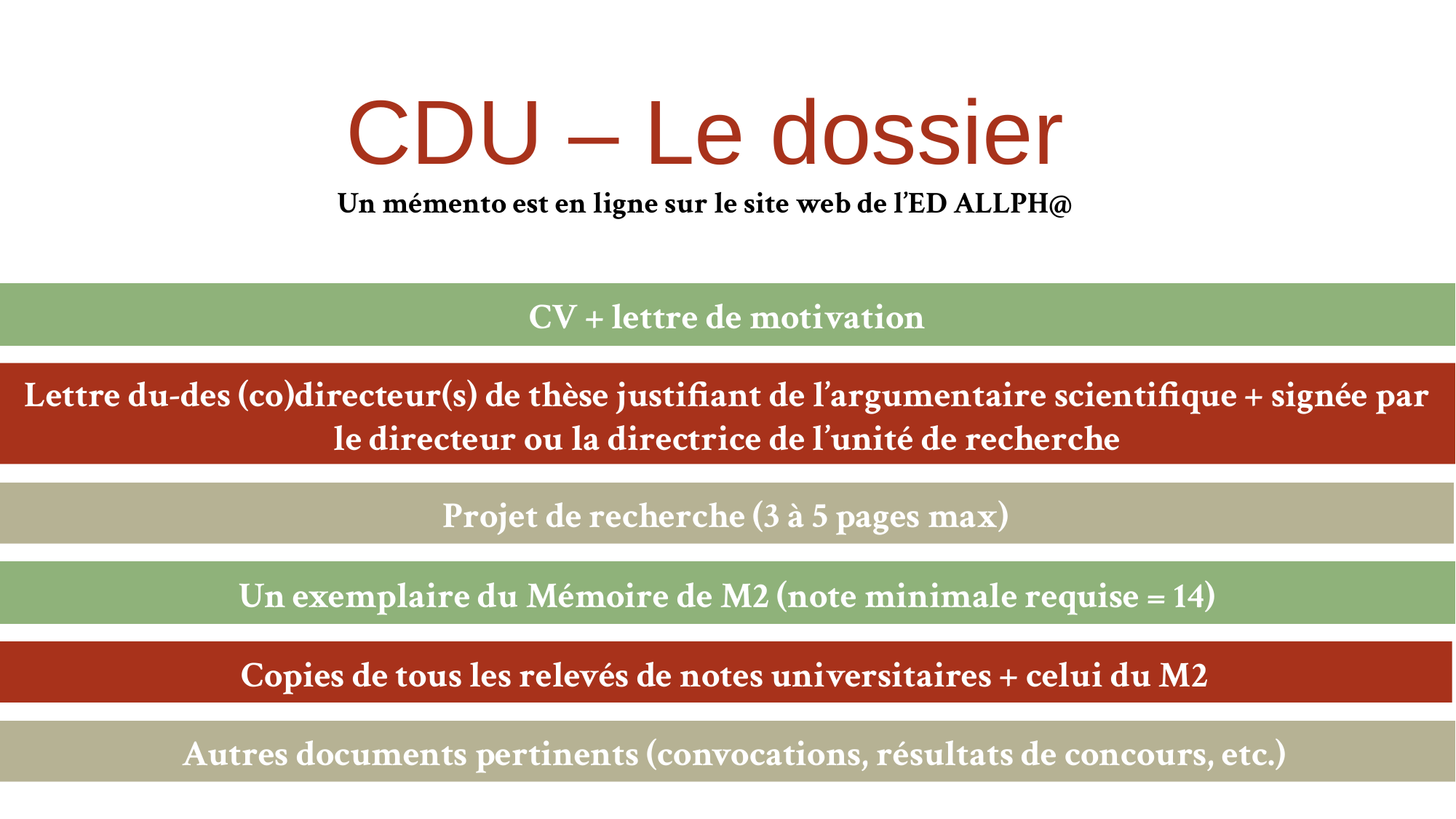

CDU – Le dossier
Un mémento est en ligne sur le site web de l’ED ALLPH@
CV + lettre de motivation
Lettre du-des (co)directeur(s) de thèse justifiant de l’argumentaire scientifique + signée par le directeur ou la directrice de l’unité de recherche
Projet de recherche (3 à 5 pages max)
Un exemplaire du Mémoire de M2 (note minimale requise = 14)
Copies de tous les relevés de notes universitaires + celui du M2
Autres documents pertinents (convocations, résultats de concours, etc.)